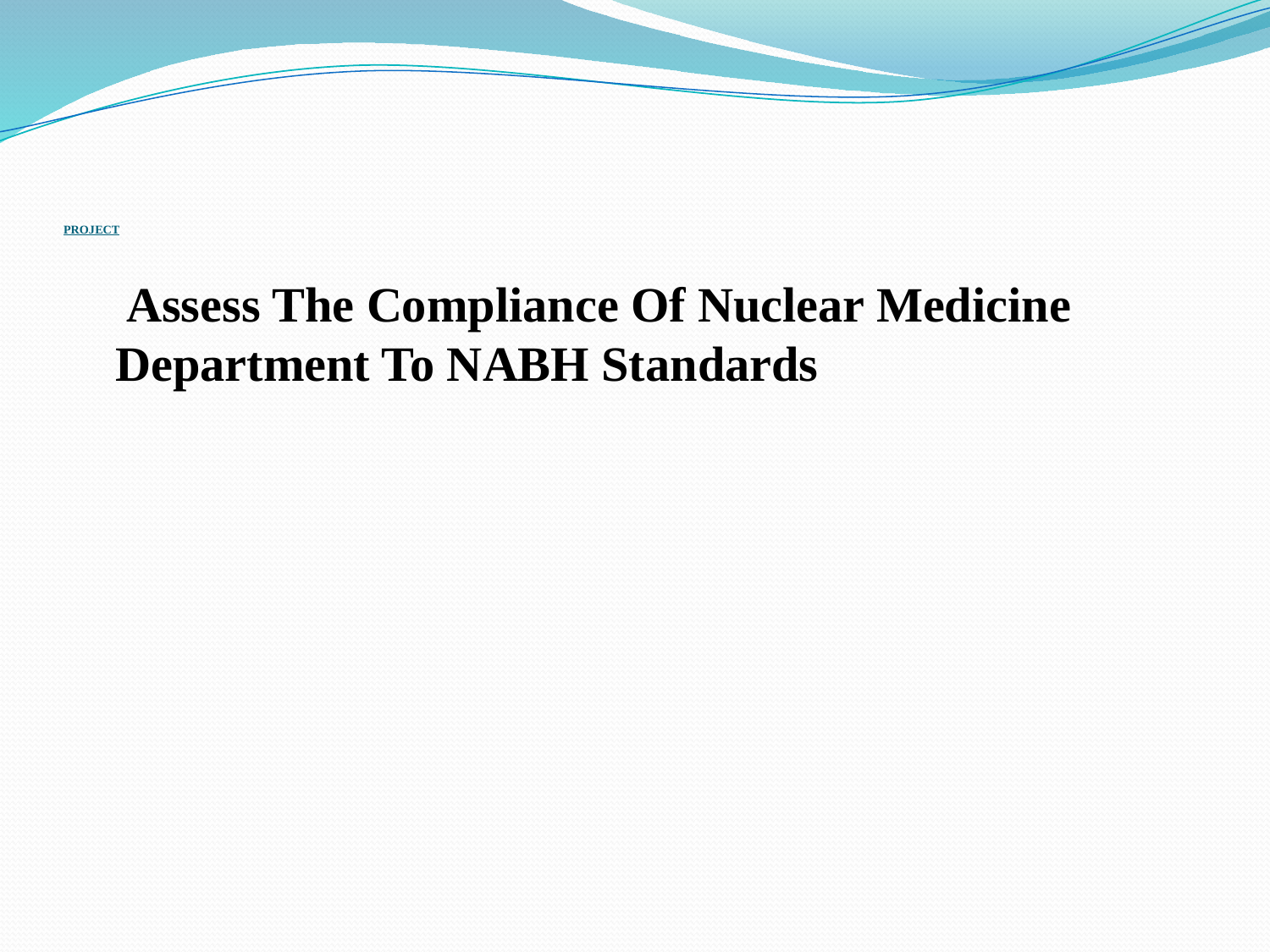

# PROJECT
    Assess The Compliance Of Nuclear Medicine Department To NABH Standards